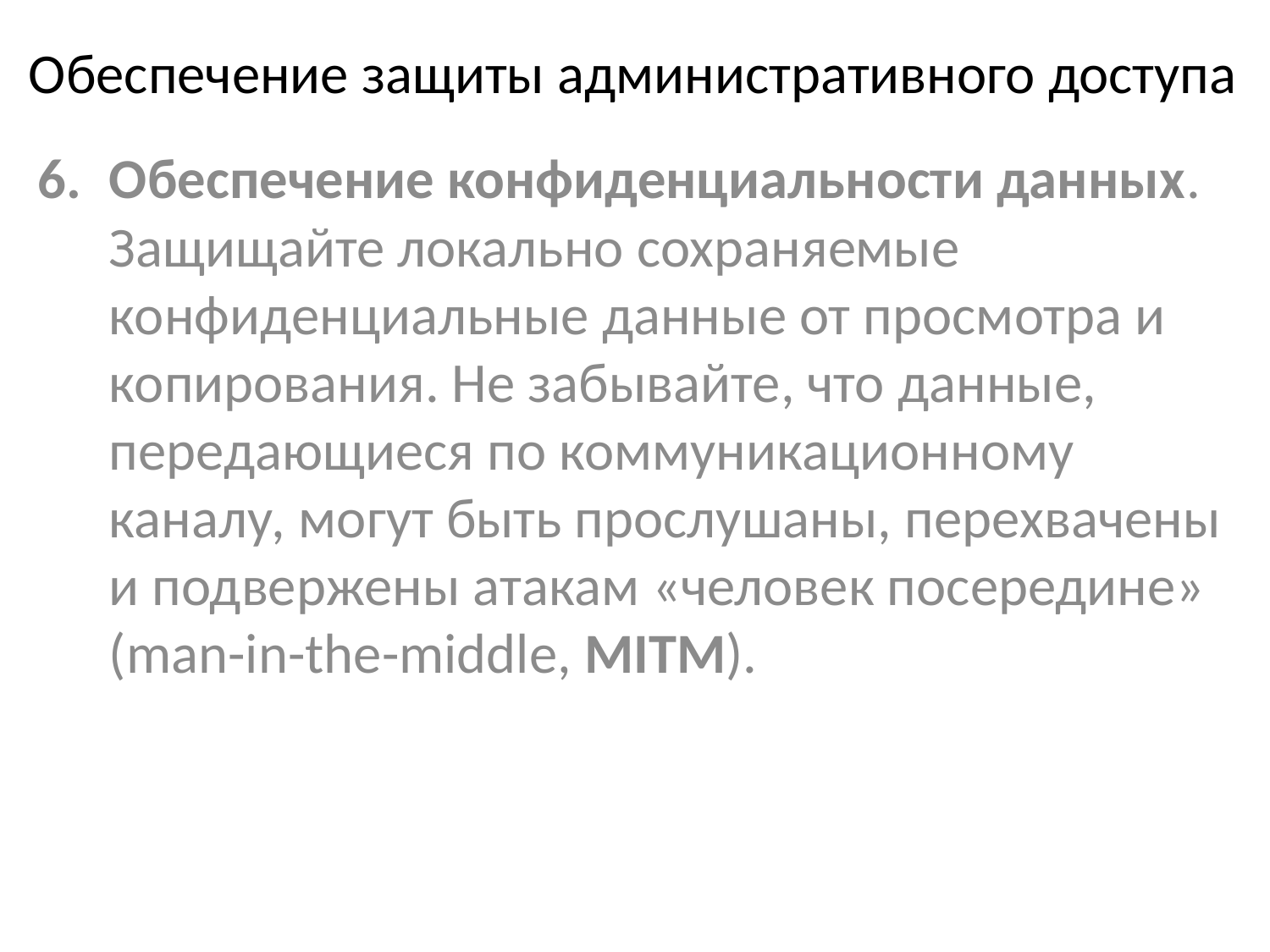

# Обеспечение защиты административного доступа
Обеспечение конфиденциальности данных. Защищайте локально сохраняемые конфиденциальные данные от просмотра и копирования. Не забывайте, что данные, передающиеся по коммуникационному каналу, могут быть прослушаны, перехвачены и подвержены атакам «человек посередине» (man-in-the-middle, MITM).